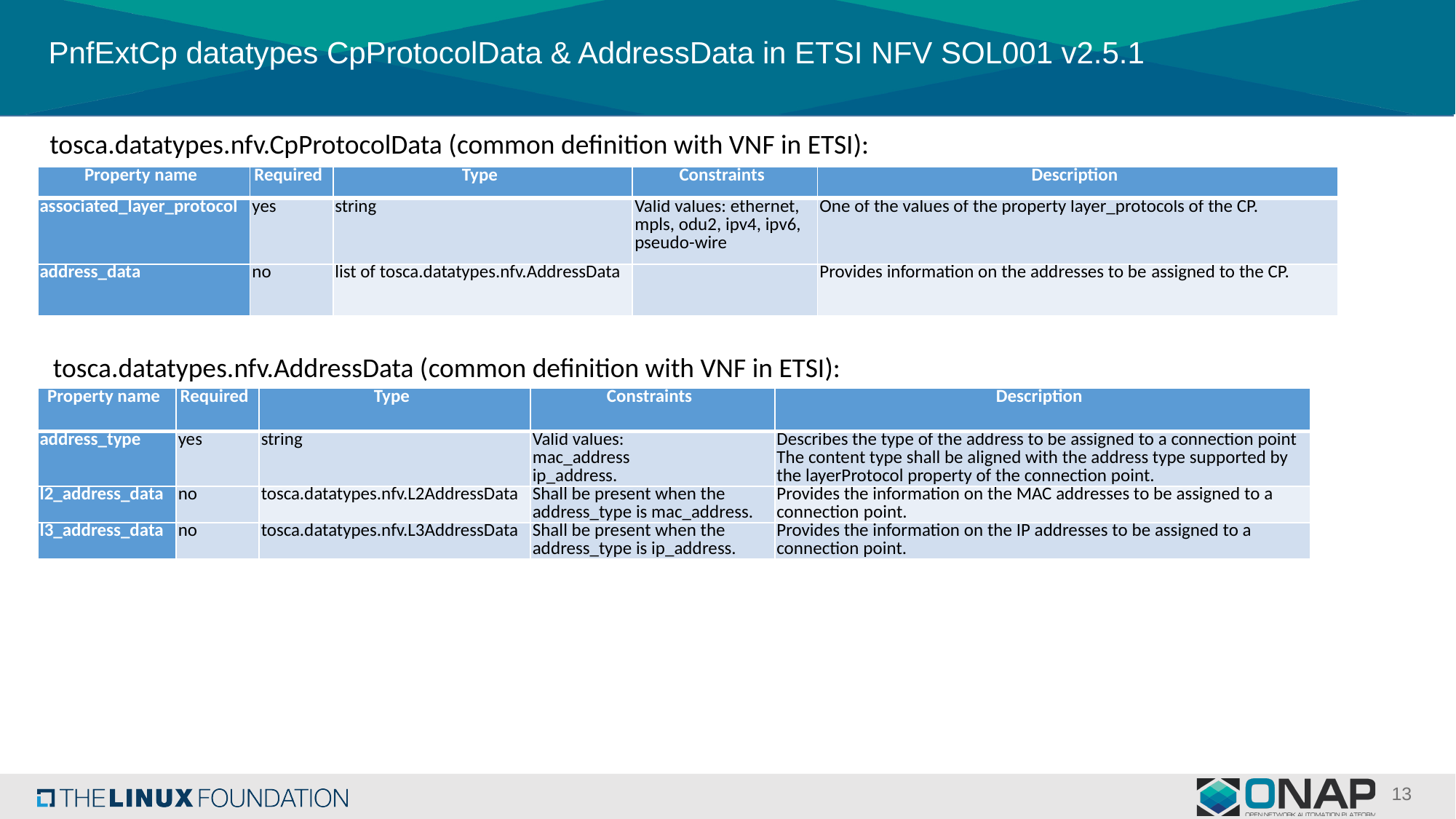

# PnfExtCp datatypes CpProtocolData & AddressData in ETSI NFV SOL001 v2.5.1
tosca.datatypes.nfv.CpProtocolData (common definition with VNF in ETSI):
| Property name | Required | Type | Constraints | Description |
| --- | --- | --- | --- | --- |
| associated\_layer\_protocol | yes | string | Valid values: ethernet, mpls, odu2, ipv4, ipv6, pseudo-wire | One of the values of the property layer\_protocols of the CP. |
| address\_data | no | list of tosca.datatypes.nfv.AddressData |  | Provides information on the addresses to be assigned to the CP. |
tosca.datatypes.nfv.AddressData (common definition with VNF in ETSI):
| Property name | Required | Type | Constraints | Description |
| --- | --- | --- | --- | --- |
| address\_type | yes | string | Valid values: mac\_address ip\_address. | Describes the type of the address to be assigned to a connection point The content type shall be aligned with the address type supported by the layerProtocol property of the connection point. |
| l2\_address\_data | no | tosca.datatypes.nfv.L2AddressData | Shall be present when the address\_type is mac\_address. | Provides the information on the MAC addresses to be assigned to a connection point. |
| l3\_address\_data | no | tosca.datatypes.nfv.L3AddressData | Shall be present when the address\_type is ip\_address. | Provides the information on the IP addresses to be assigned to a connection point. |
13